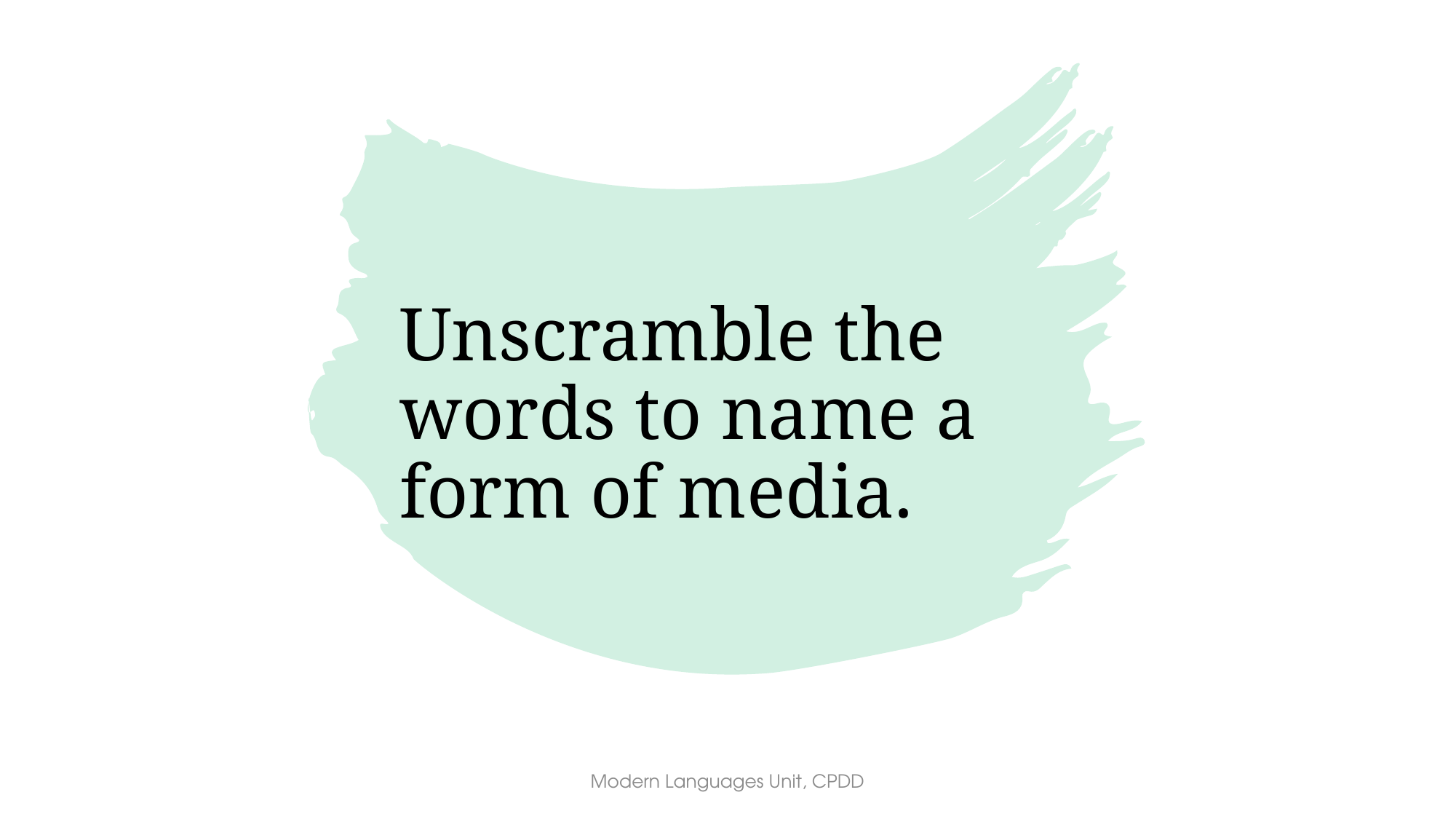

# Unscramble the words to name a form of media.
Modern Languages Unit, CPDD